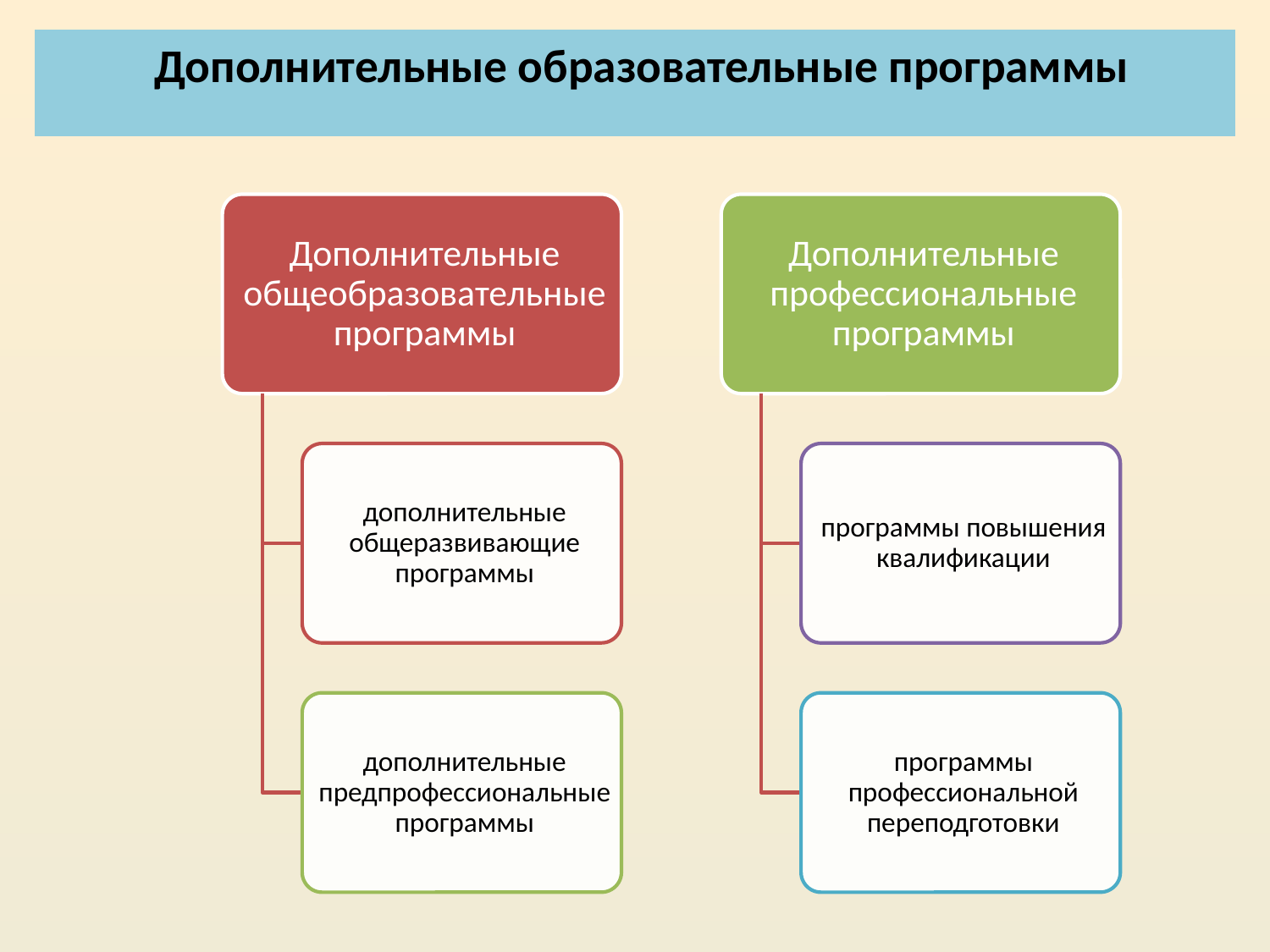

Дополнительные образовательные программы
Дополнительные общеобразовательные программы
дополнительные общеразвивающие программы
дополнительные предпрофессиональные программы
Дополнительные профессиональные программы
программы повышения квалификации
программы профессиональной переподготовки